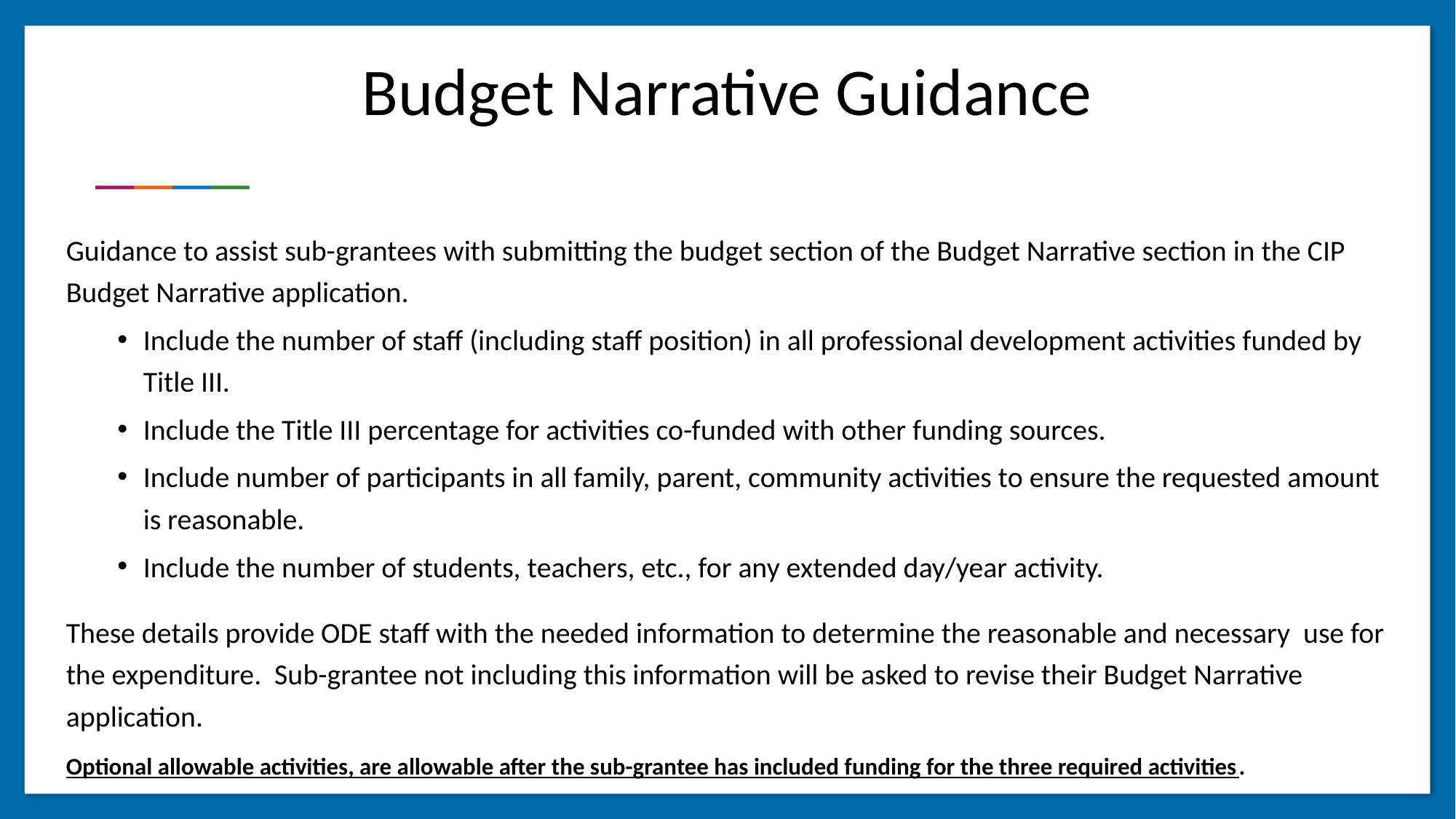

# Budget Narrative Guidance
Guidance to assist sub-grantees with submitting the budget section of the Budget Narrative section in the CIP Budget Narrative application.
Include the number of staff (including staff position) in all professional development activities funded by Title III.
Include the Title III percentage for activities co-funded with other funding sources.
Include number of participants in all family, parent, community activities to ensure the requested amount is reasonable.
Include the number of students, teachers, etc., for any extended day/year activity.
These details provide ODE staff with the needed information to determine the reasonable and necessary  use for the expenditure.  Sub-grantee not including this information will be asked to revise their Budget Narrative application.
Optional allowable activities, are allowable after the sub-grantee has included funding for the three required activities.